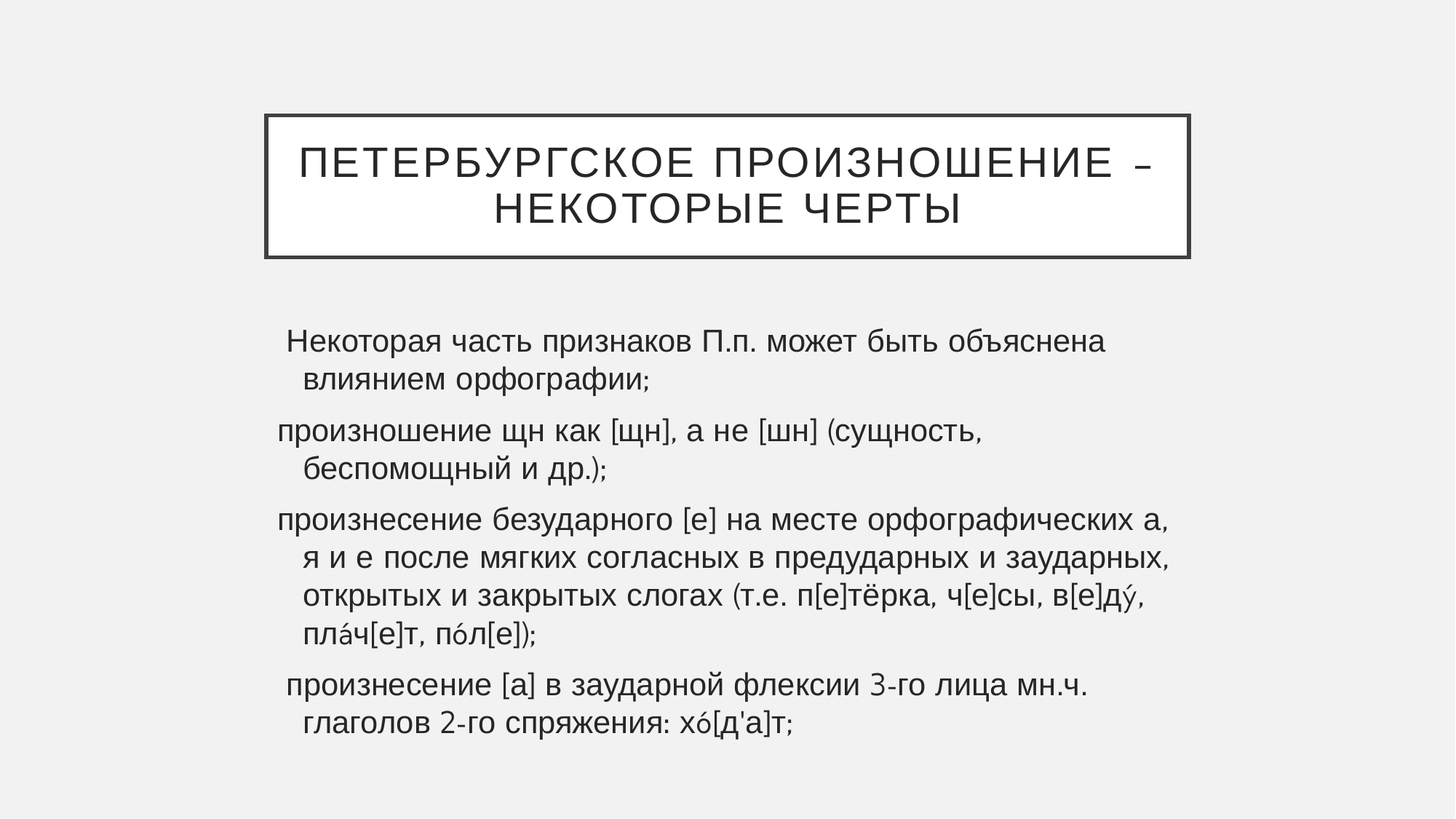

# петербургское произношение – некоторые черты
 Некоторая часть признаков П.п. может быть объяснена влиянием орфографии;
произношение щн как [щн], а не [шн] (сущность, беспомощный и др.);
произнесение безударного [е] на месте орфографических а, я и е после мягких согласных в предударных и заударных, открытых и закрытых слогах (т.е. п[е]тёрка, ч[е]сы, в[е]дý, плáч[е]т, пóл[е]);
 произнесение [а] в заударной флексии 3-го лица мн.ч. глаголов 2-го спряжения: хó[д'а]т;